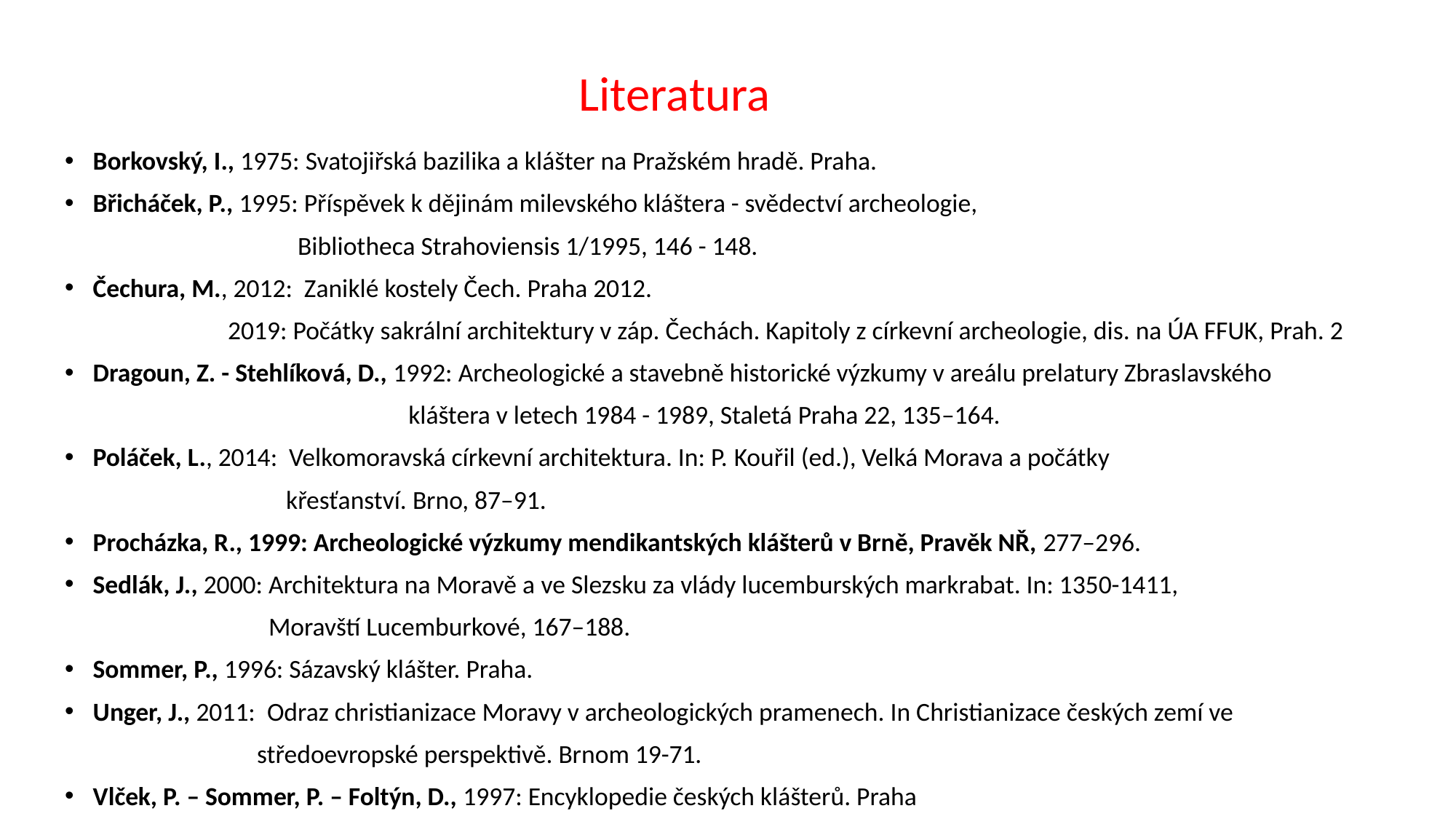

# Literatura
Borkovský, I., 1975: Svatojiřská bazilika a klášter na Pražském hradě. Praha.
Břicháček, P., 1995: Příspěvek k dějinám milevského kláštera - svědectví archeologie,
                                        Bibliotheca Strahoviensis 1/1995, 146 - 148.
Čechura, M., 2012:  Zaniklé kostely Čech. Praha 2012.
                            2019: Počátky sakrální architektury v záp. Čechách. Kapitoly z církevní archeologie, dis. na ÚA FFUK, Prah. 2
Dragoun, Z. - Stehlíková, D., 1992: Archeologické a stavebně historické výzkumy v areálu prelatury Zbraslavského
                                                           kláštera v letech 1984 - 1989, Staletá Praha 22, 135–164.
Poláček, L., 2014:  Velkomoravská církevní architektura. In: P. Kouřil (ed.), Velká Morava a počátky
                                      křesťanství. Brno, 87–91.
Procházka, R., 1999: Archeologické výzkumy mendikantských klášterů v Brně, Pravěk NŘ, 277–296.
Sedlák, J., 2000: Architektura na Moravě a ve Slezsku za vlády lucemburských markrabat. In: 1350-1411,
                                   Moravští Lucemburkové, 167–188.
Sommer, P., 1996: Sázavský klášter. Praha.
Unger, J., 2011:  Odraz christianizace Moravy v archeologických pramenech. In Christianizace českých zemí ve
                                 středoevropské perspektivě. Brnom 19-71.
Vlček, P. – Sommer, P. – Foltýn, D., 1997: Encyklopedie českých klášterů. Praha